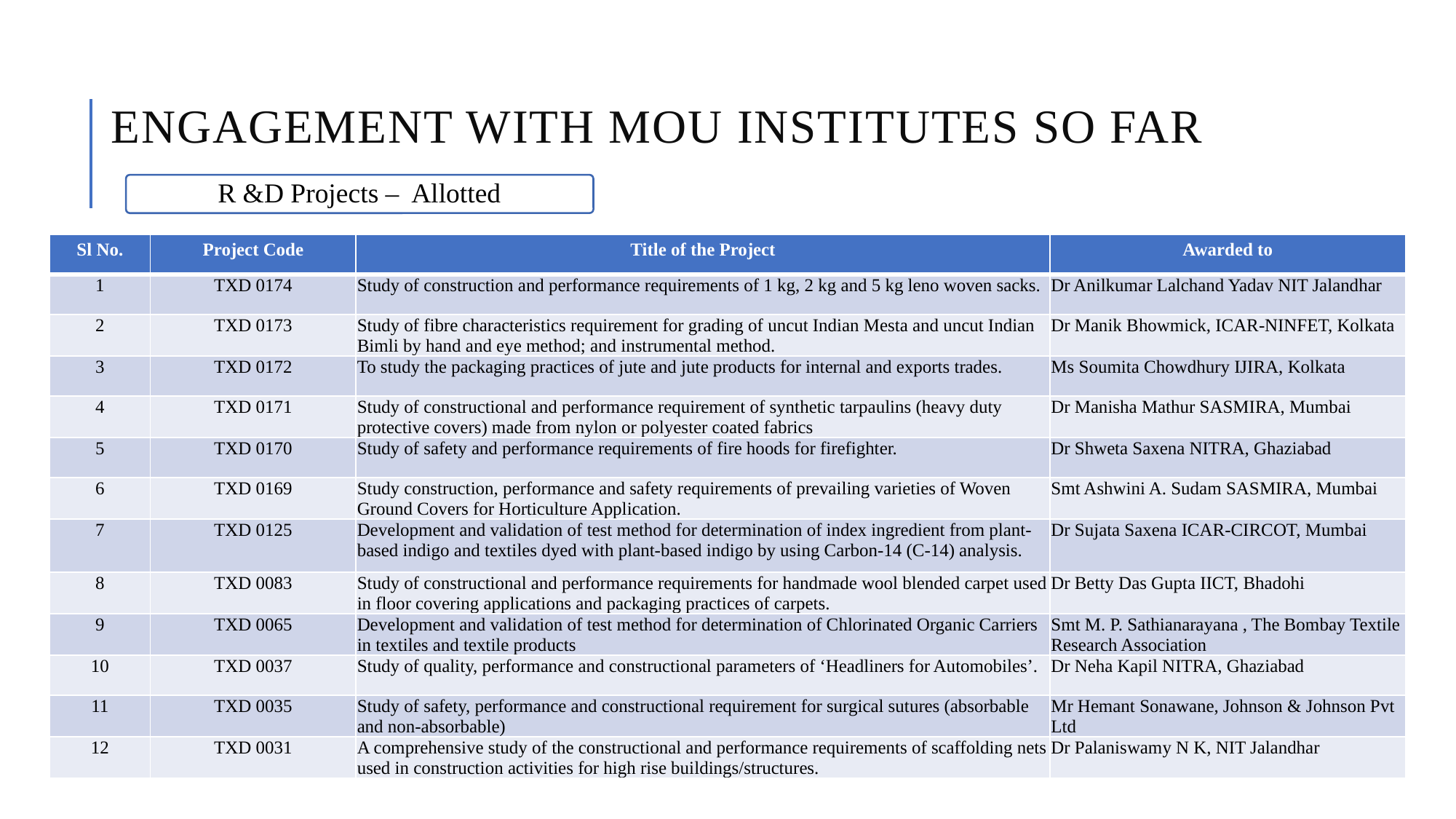

# Engagement with MoU Institutes so far

R &D Projects –  Allotted
| Sl No. | Project Code | Title of the Project | Awarded to |
| --- | --- | --- | --- |
| 1 | TXD 0174 | Study of construction and performance requirements of 1 kg, 2 kg and 5 kg leno woven sacks. | Dr Anilkumar Lalchand Yadav NIT Jalandhar |
| 2 | TXD 0173 | Study of fibre characteristics requirement for grading of uncut Indian Mesta and uncut Indian Bimli by hand and eye method; and instrumental method. | Dr Manik Bhowmick, ICAR-NINFET, Kolkata |
| 3 | TXD 0172 | To study the packaging practices of jute and jute products for internal and exports trades. | Ms Soumita Chowdhury IJIRA, Kolkata |
| 4 | TXD 0171 | Study of constructional and performance requirement of synthetic tarpaulins (heavy duty protective covers) made from nylon or polyester coated fabrics | Dr Manisha Mathur SASMIRA, Mumbai |
| 5 | TXD 0170 | Study of safety and performance requirements of fire hoods for firefighter. | Dr Shweta Saxena NITRA, Ghaziabad |
| 6 | TXD 0169 | Study construction, performance and safety requirements of prevailing varieties of Woven Ground Covers for Horticulture Application. | Smt Ashwini A. Sudam SASMIRA, Mumbai |
| 7 | TXD 0125 | Development and validation of test method for determination of index ingredient from plant-based indigo and textiles dyed with plant-based indigo by using Carbon-14 (C-14) analysis. | Dr Sujata Saxena ICAR-CIRCOT, Mumbai |
| 8 | TXD 0083 | Study of constructional and performance requirements for handmade wool blended carpet used in floor covering applications and packaging practices of carpets. | Dr Betty Das Gupta IICT, Bhadohi |
| 9 | TXD 0065 | Development and validation of test method for determination of Chlorinated Organic Carriers in textiles and textile products | Smt M. P. Sathianarayana , The Bombay Textile Research Association |
| 10 | TXD 0037 | Study of quality, performance and constructional parameters of ‘Headliners for Automobiles’. | Dr Neha Kapil NITRA, Ghaziabad |
| 11 | TXD 0035 | Study of safety, performance and constructional requirement for surgical sutures (absorbable and non-absorbable) | Mr Hemant Sonawane, Johnson & Johnson Pvt Ltd |
| 12 | TXD 0031 | A comprehensive study of the constructional and performance requirements of scaffolding nets used in construction activities for high rise buildings/structures. | Dr Palaniswamy N K, NIT Jalandhar |